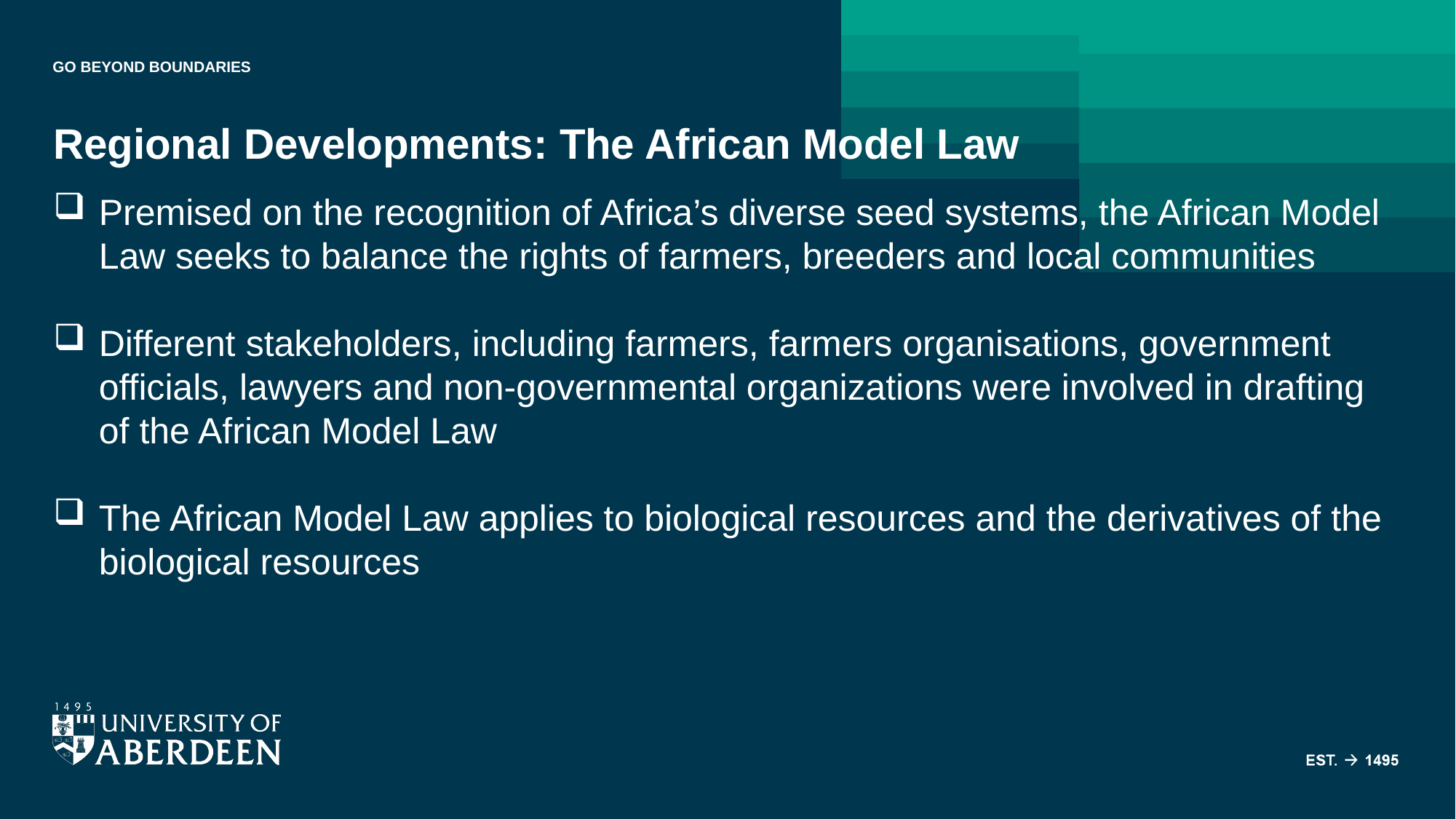

# Regional Developments: The African Model Law
Premised on the recognition of Africa’s diverse seed systems, the African Model Law seeks to balance the rights of farmers, breeders and local communities

Different stakeholders, including farmers, farmers organisations, government officials, lawyers and non-governmental organizations were involved in drafting of the African Model Law

The African Model Law applies to biological resources and the derivatives of the biological resources